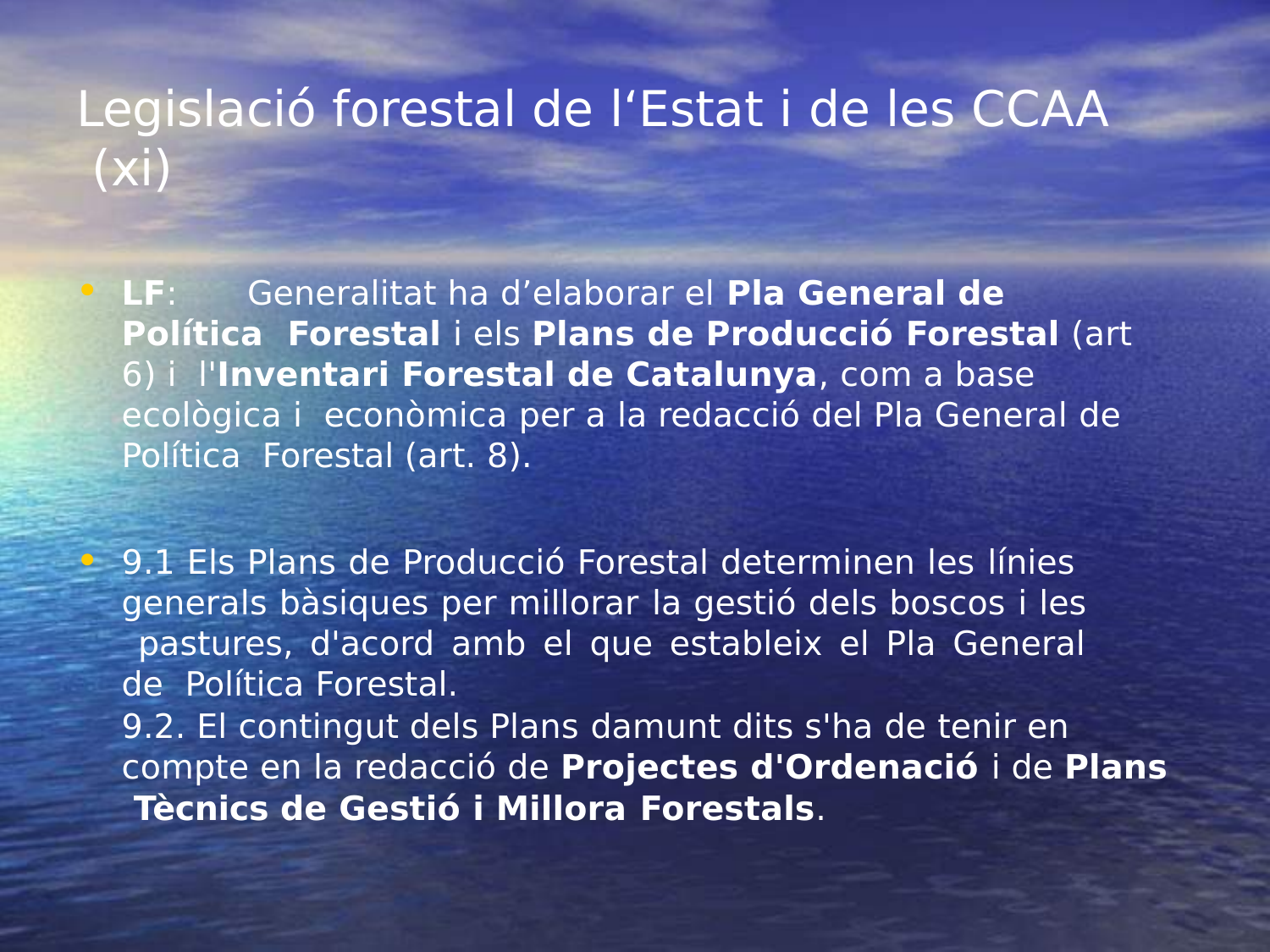

# Legislació forestal de l‘Estat i de les CCAA  (xi)
LF:	Generalitat ha d’elaborar el Pla General de Política  Forestal i els Plans de Producció Forestal (art 6) i  l'Inventari Forestal de Catalunya, com a base ecològica i  econòmica per a la redacció del Pla General de Política  Forestal (art. 8).

9.1 Els Plans de Producció Forestal determinen les línies  generals bàsiques per millorar la gestió dels boscos i les  pastures, d'acord amb el que estableix el Pla General de  Política Forestal.
9.2. El contingut dels Plans damunt dits s'ha de tenir en  compte en la redacció de Projectes d'Ordenació i de Plans  Tècnics de Gestió i Millora Forestals.